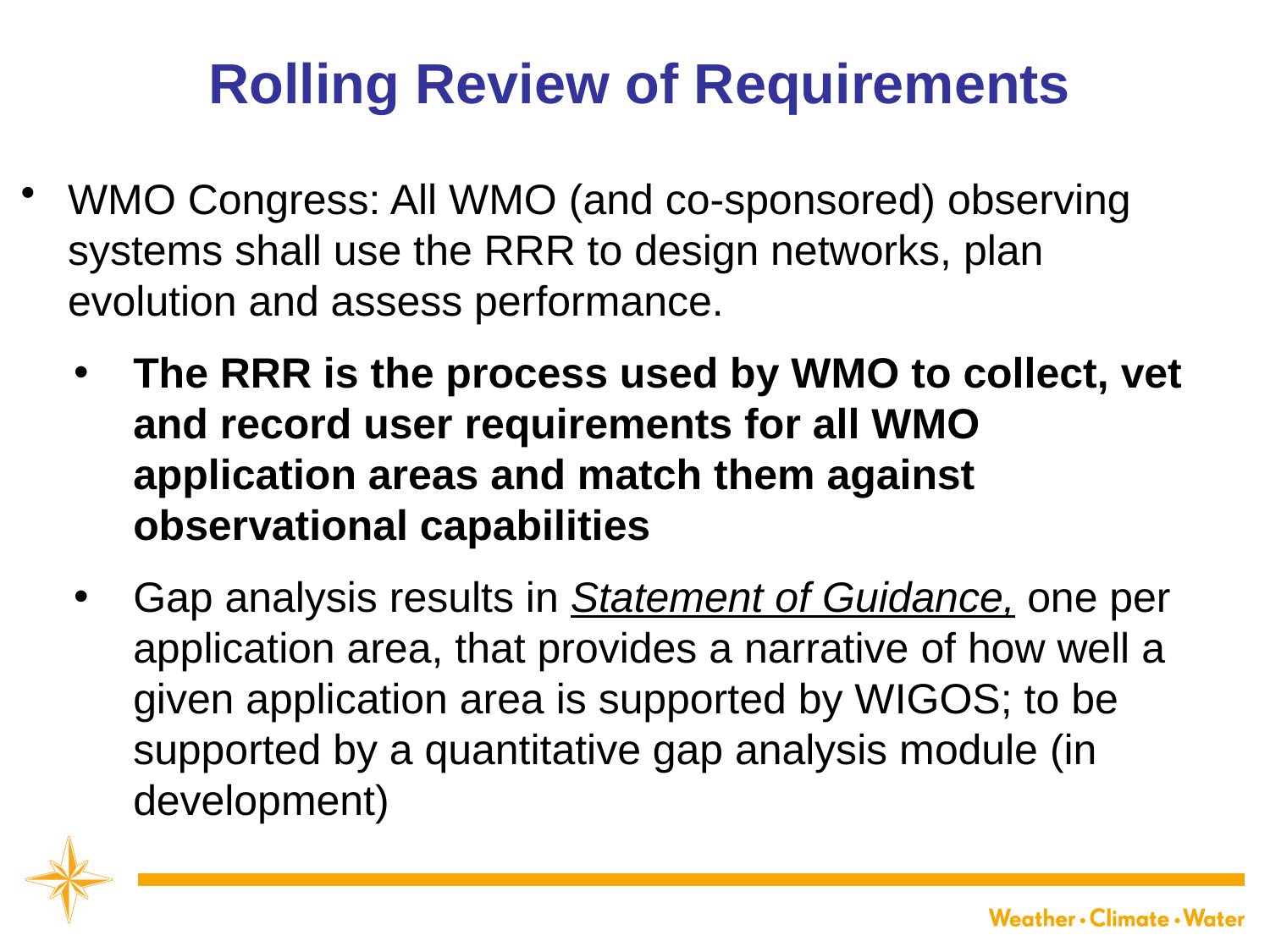

Rolling Review of Requirements
WMO Congress: All WMO (and co-sponsored) observing systems shall use the RRR to design networks, plan evolution and assess performance.
The RRR is the process used by WMO to collect, vet and record user requirements for all WMO application areas and match them against observational capabilities
Gap analysis results in Statement of Guidance, one per application area, that provides a narrative of how well a given application area is supported by WIGOS; to be supported by a quantitative gap analysis module (in development)